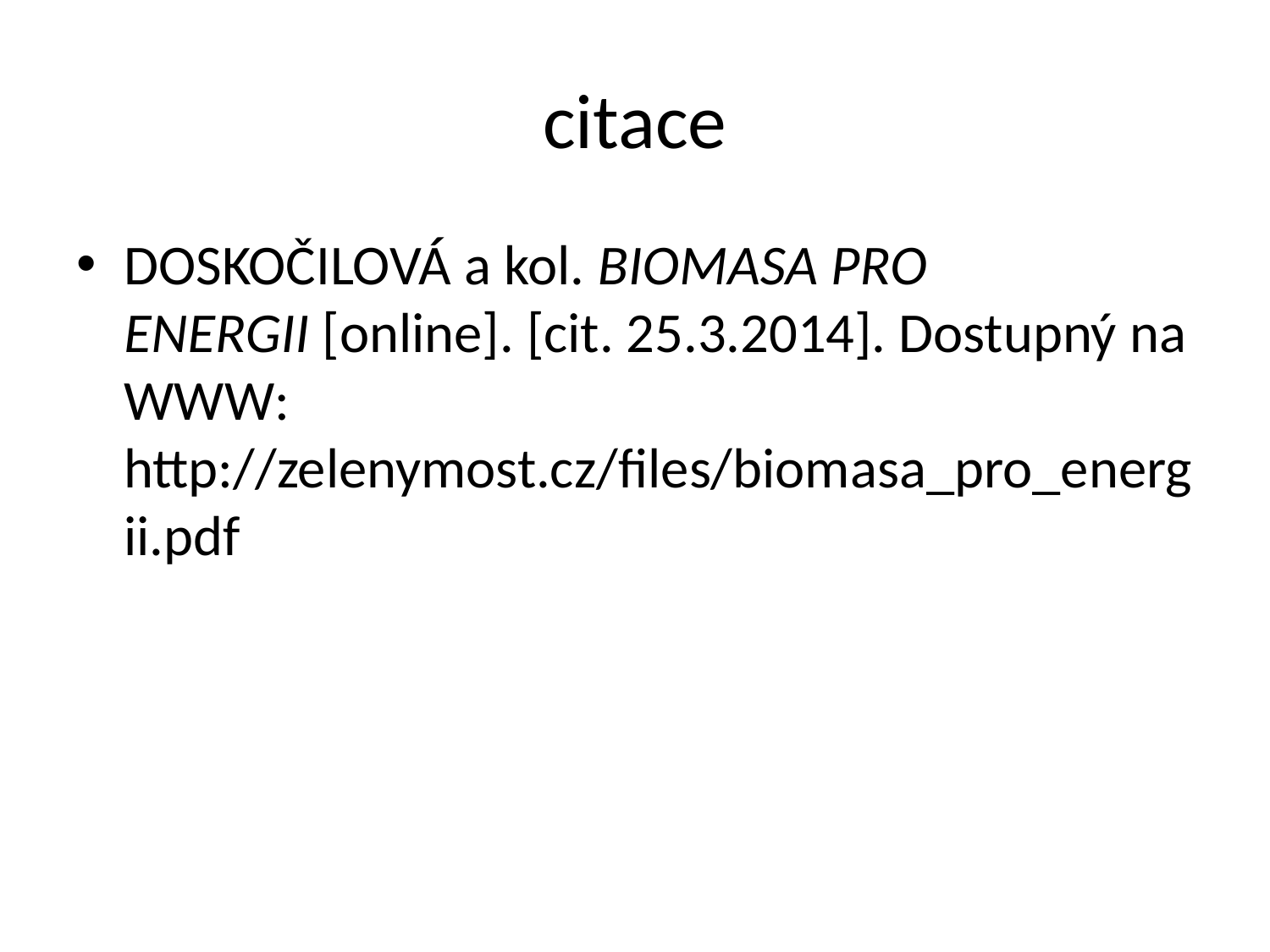

# citace
DOSKOČILOVÁ a kol. BIOMASA PRO ENERGII [online]. [cit. 25.3.2014]. Dostupný na WWW: http://zelenymost.cz/files/biomasa_pro_energii.pdf